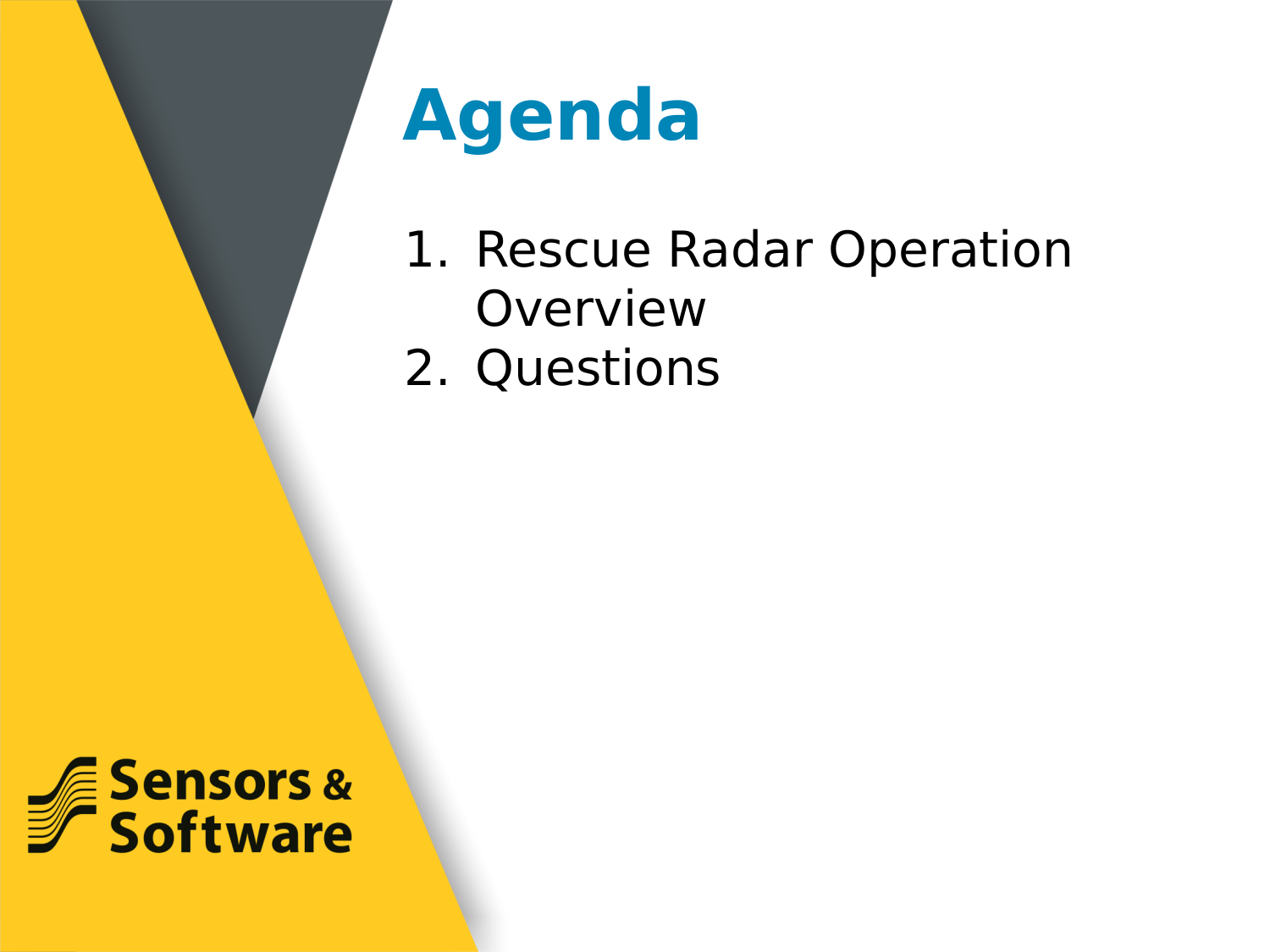

# Agenda
Rescue Radar Operation Overview
Questions